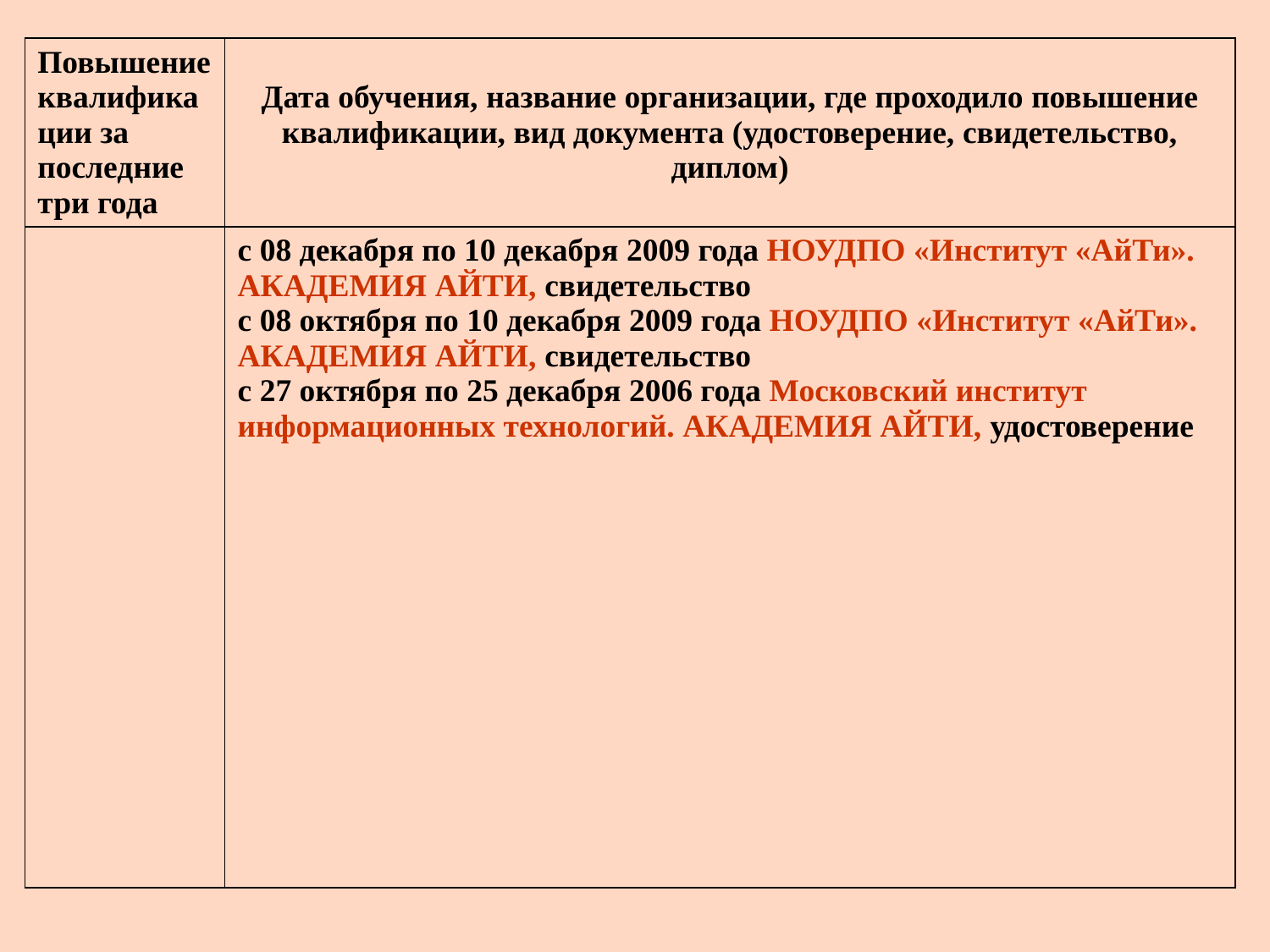

| Повышение квалификации за последние три года | Дата обучения, название организации, где проходило повышение квалификации, вид документа (удостоверение, свидетельство, диплом) |
| --- | --- |
|  | с 08 декабря по 10 декабря 2009 года НОУДПО «Институт «АйТи». АКАДЕМИЯ АЙТИ, свидетельство с 08 октября по 10 декабря 2009 года НОУДПО «Институт «АйТи». АКАДЕМИЯ АЙТИ, свидетельство с 27 октября по 25 декабря 2006 года Московский институт информационных технологий. АКАДЕМИЯ АЙТИ, удостоверение |